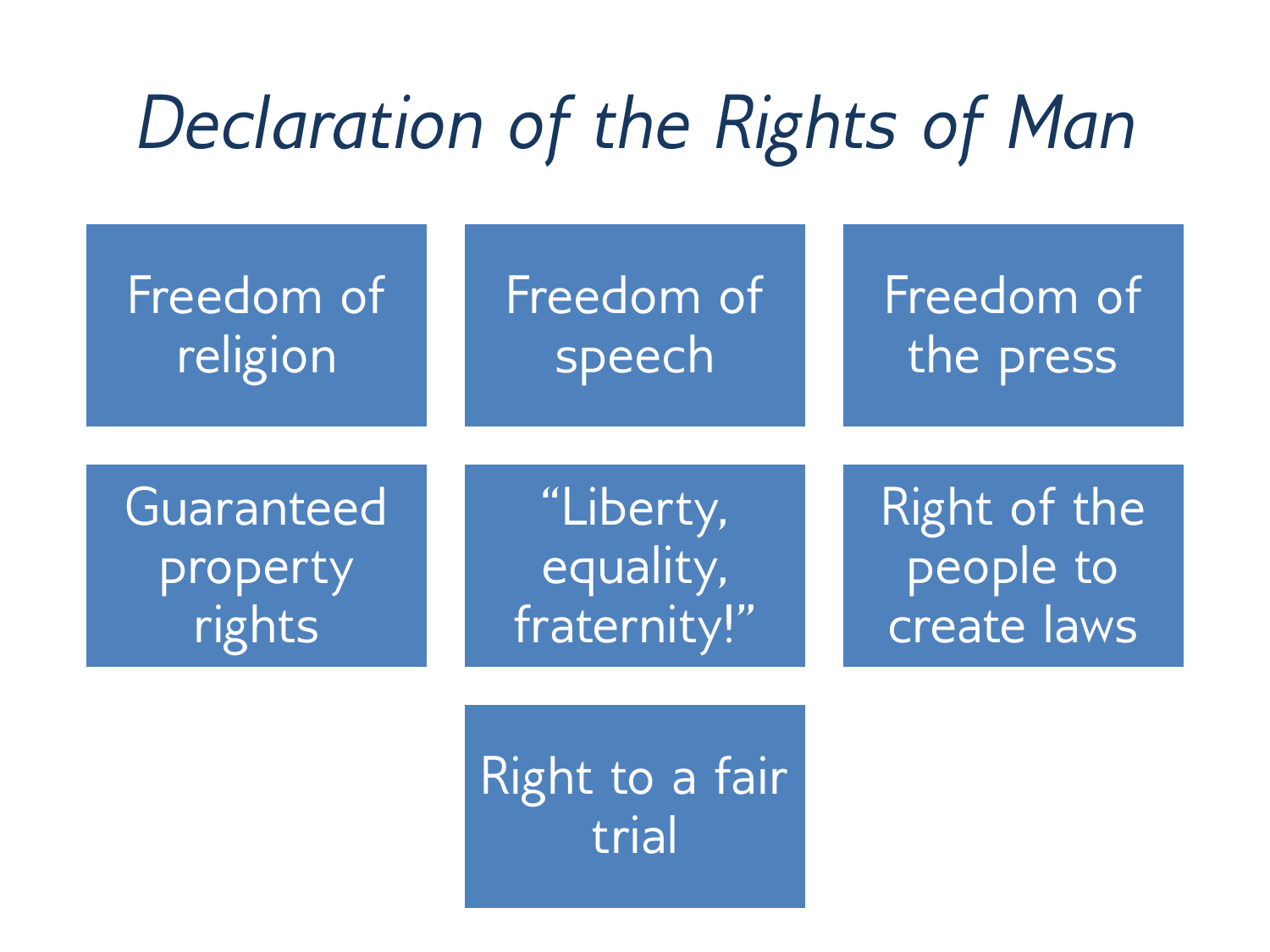

# Declaration of the Rights of Man
Freedom of religion
Freedom of speech
Freedom of the press
Guaranteed property rights
“Liberty, equality, fraternity!”
Right of the people to create laws
Right to a fair trial